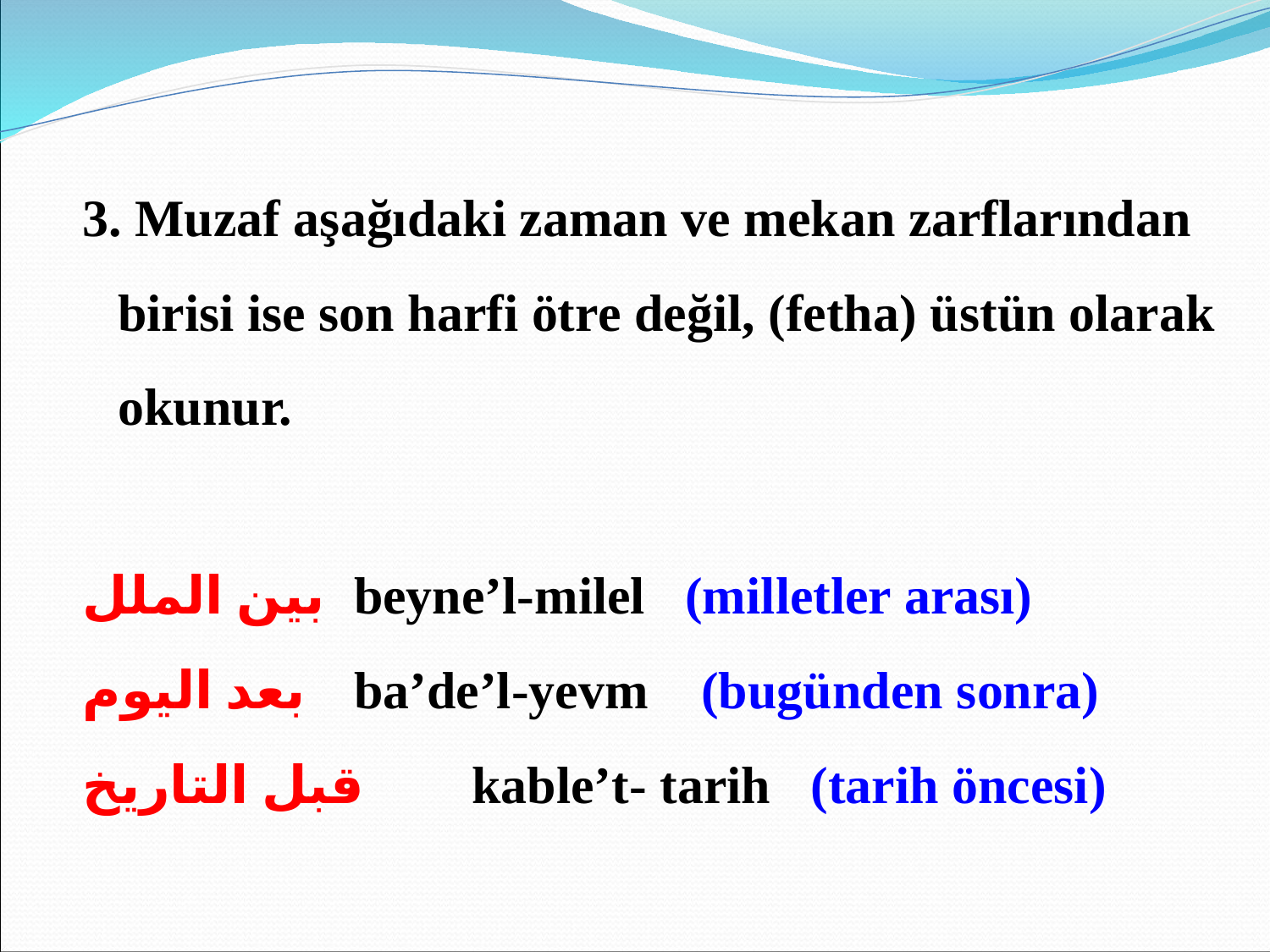

3. Muzaf aşağıdaki zaman ve mekan zarflarından birisi ise son harfi ötre değil, (fetha) üstün olarak okunur.

بين الملل	beyne’l-milel   (milletler arası)
بعد اليوم	ba’de’l-yevm    (bugünden sonra)
قبل التاريخ	kable’t- tarih   (tarih öncesi)